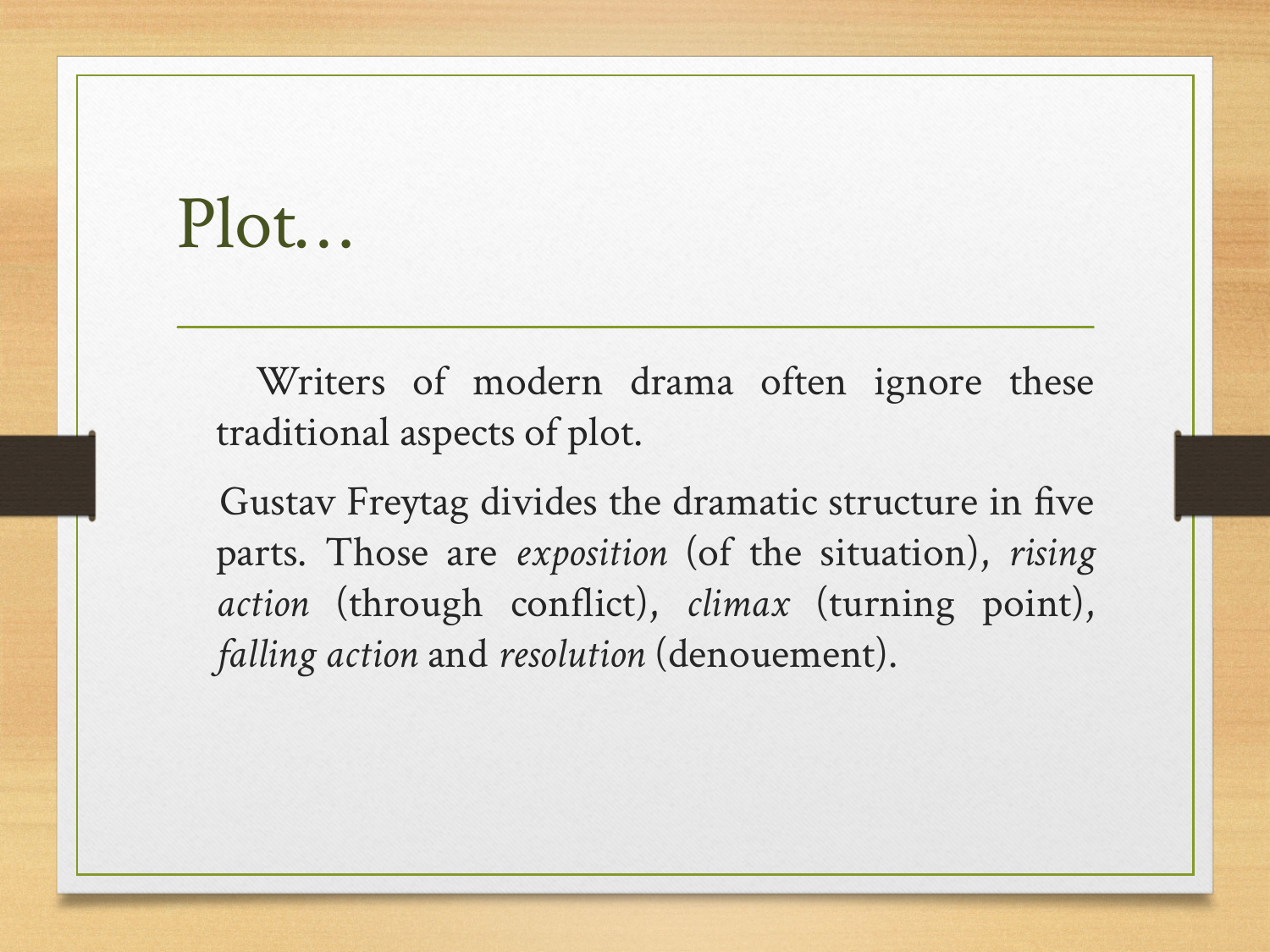

# Plot…
   Writers of modern drama often ignore these traditional aspects of plot.
    Gustav Freytag divides the dramatic structure in five parts. Those are exposition (of the situation), rising action (through conflict), climax (turning point), falling action and resolution (denouement).